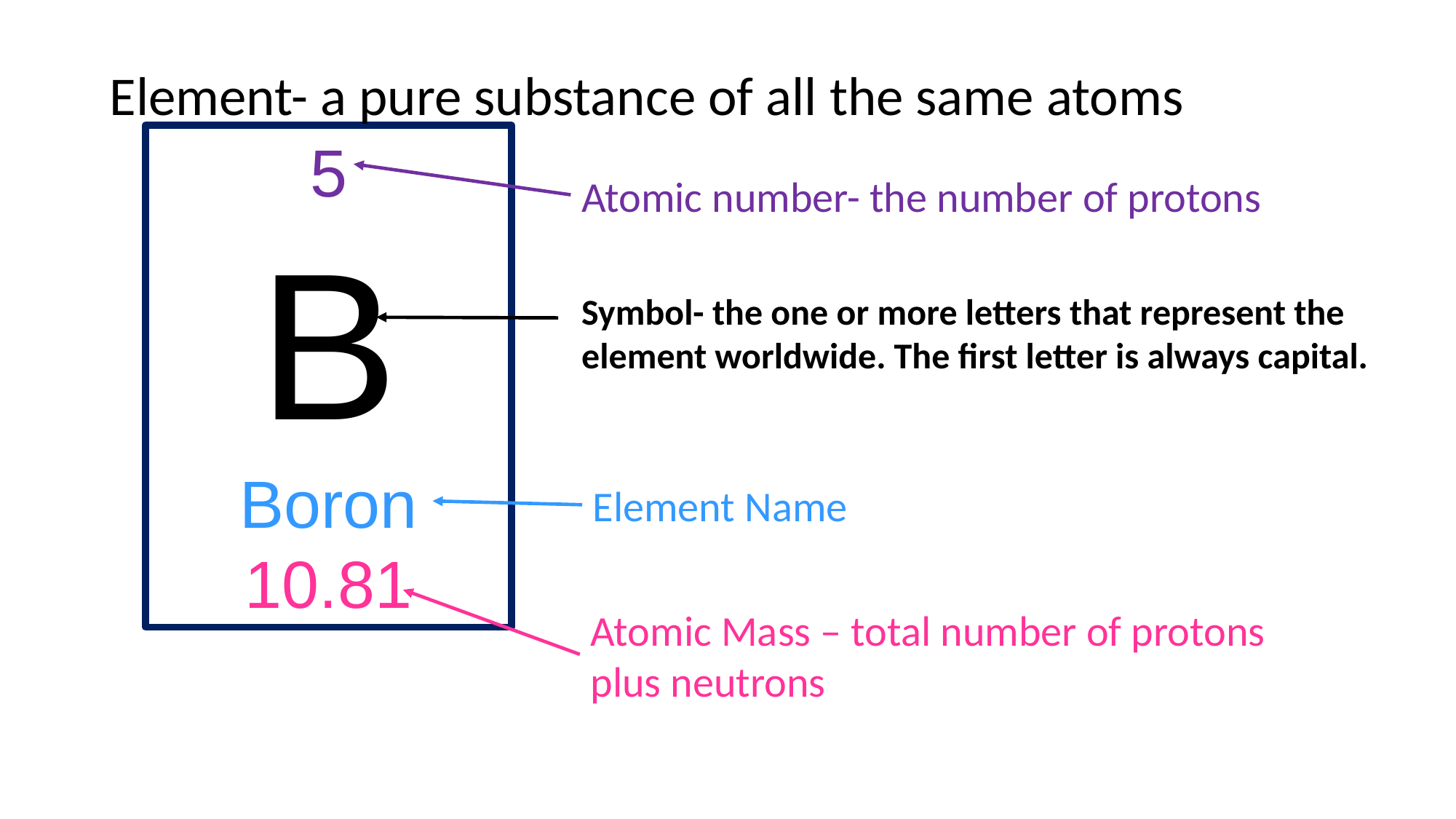

Element- a pure substance of all the same atoms
5
B
Boron
10.81
Atomic number- the number of protons
Symbol- the one or more letters that represent the element worldwide. The first letter is always capital.
Element Name
Atomic Mass – total number of protons plus neutrons